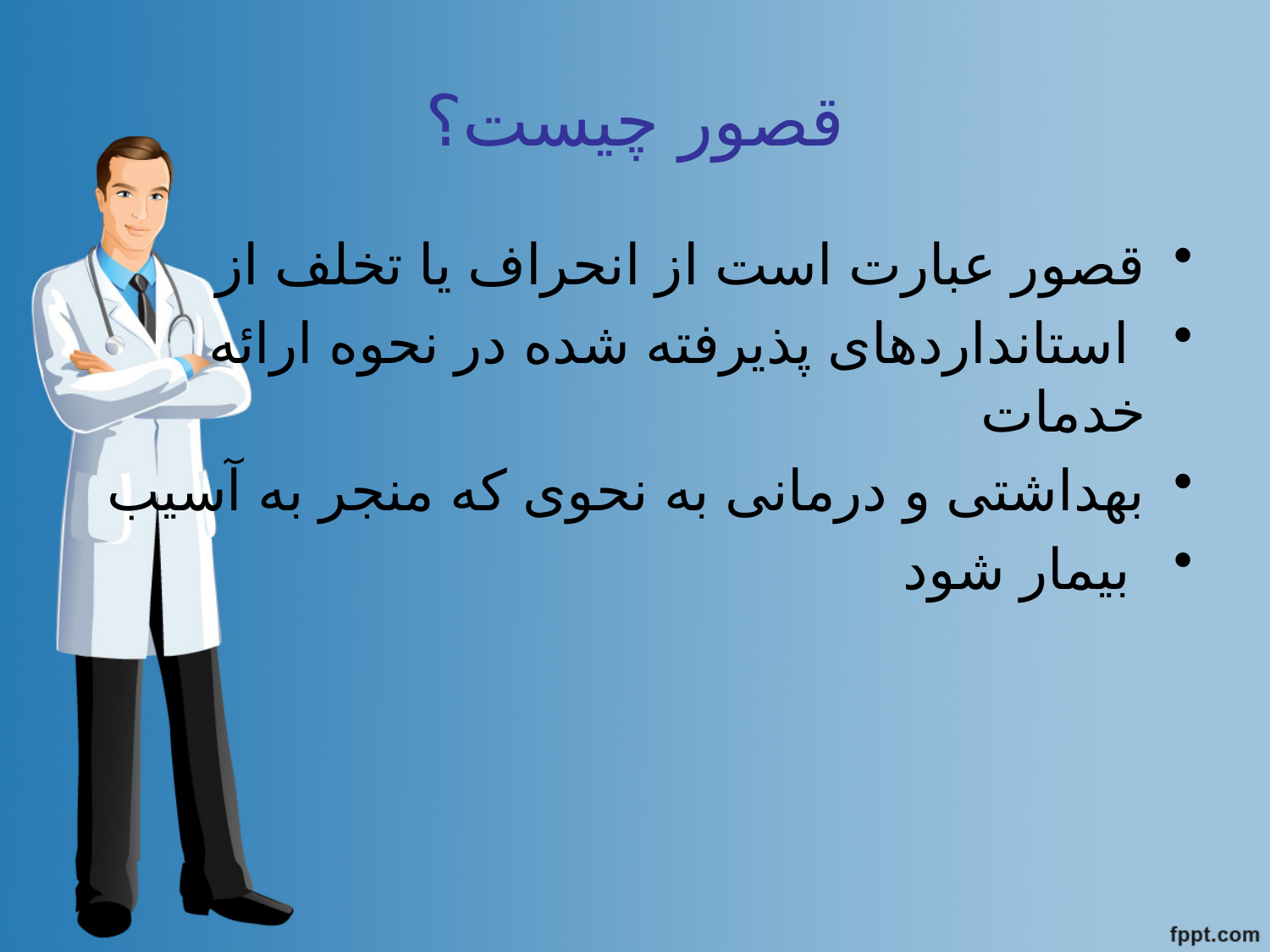

# قصور چیست؟
قصور عبارت است از انحراف یا تخلف از
 استانداردهای پذیرفته شده در نحوه ارائه خدمات
بهداشتی و درمانی به نحوی که منجر به آسیب
 بیمار شود